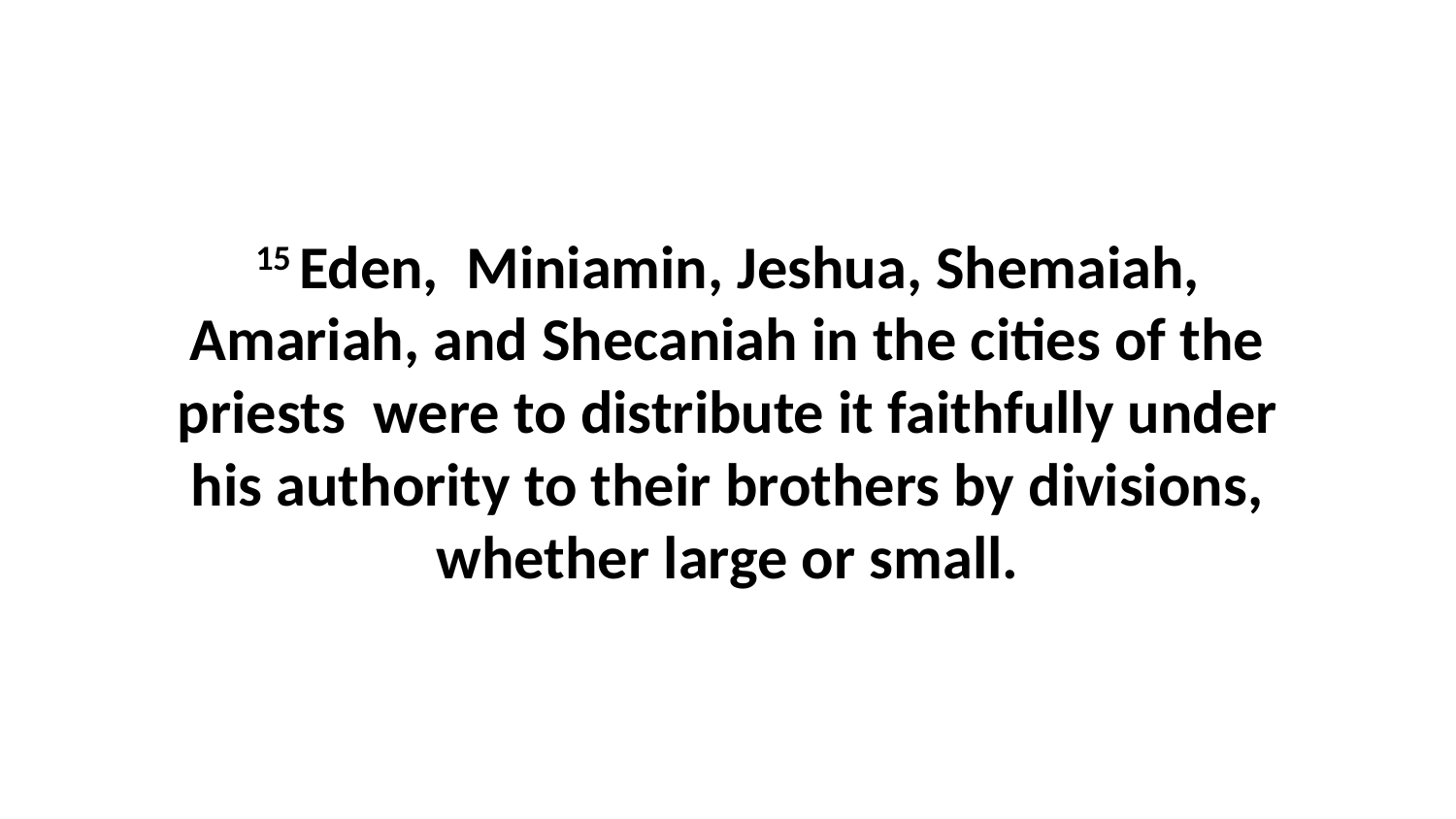

15 Eden,  Miniamin, Jeshua, Shemaiah, Amariah, and Shecaniah in the cities of the priests  were to distribute it faithfully under his authority to their brothers by divisions, whether large or small.